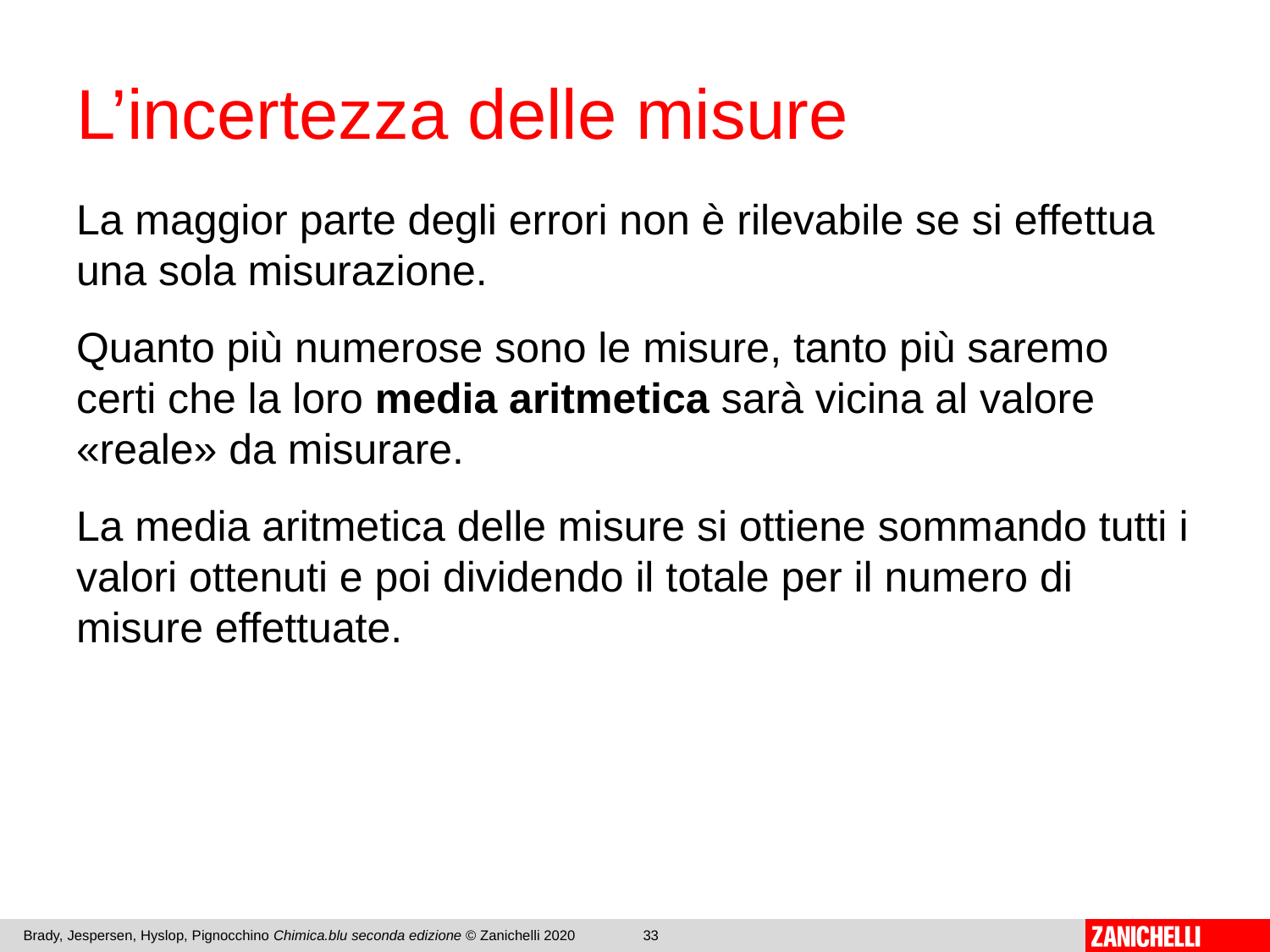

# L’incertezza delle misure
La maggior parte degli errori non è rilevabile se si effettua una sola misurazione.
Quanto più numerose sono le misure, tanto più saremo certi che la loro media aritmetica sarà vicina al valore «reale» da misurare.
La media aritmetica delle misure si ottiene sommando tutti i valori ottenuti e poi dividendo il totale per il numero di misure effettuate.
Brady, Jespersen, Hyslop, Pignocchino Chimica.blu seconda edizione © Zanichelli 2020